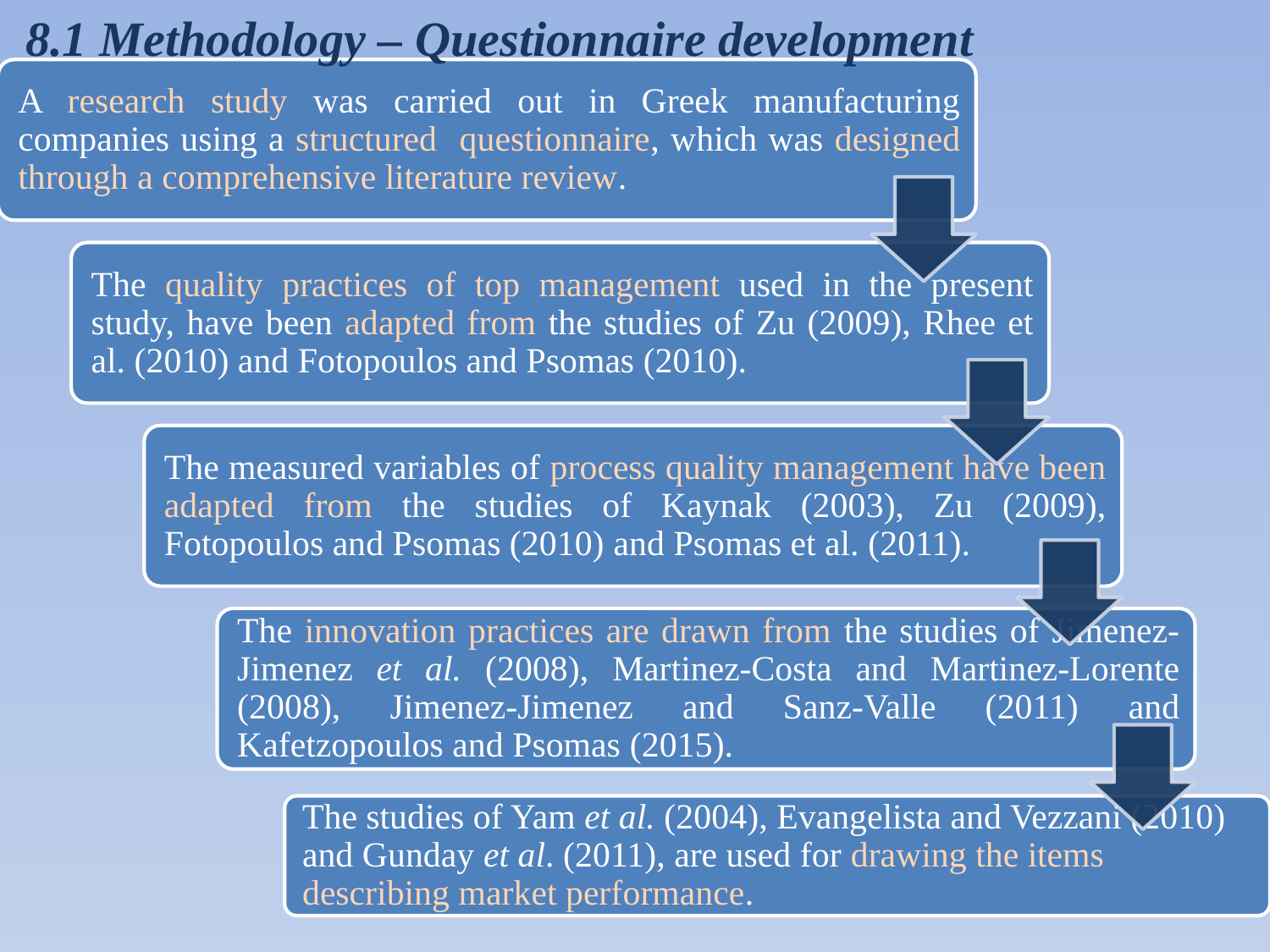

8.1 Methodology – Questionnaire development
A research study was carried out in Greek manufacturing companies using a structured  questionnaire, which was designed through a comprehensive literature review.
The quality practices of top management used in the present study, have been adapted from the studies of Zu (2009), Rhee et al. (2010) and Fotopoulos and Psomas (2010).
The measured variables of process quality management have been adapted from the studies of Kaynak (2003), Zu (2009), Fotopoulos and Psomas (2010) and Psomas et al. (2011).
The innovation practices are drawn from the studies of Jimenez-Jimenez et al. (2008), Martinez-Costa and Martinez-Lorente (2008), Jimenez-Jimenez and Sanz-Valle (2011) and Kafetzopoulos and Psomas (2015).
The studies of Yam et al. (2004), Evangelista and Vezzani (2010) and Gunday et al. (2011), are used for drawing the items describing market performance.